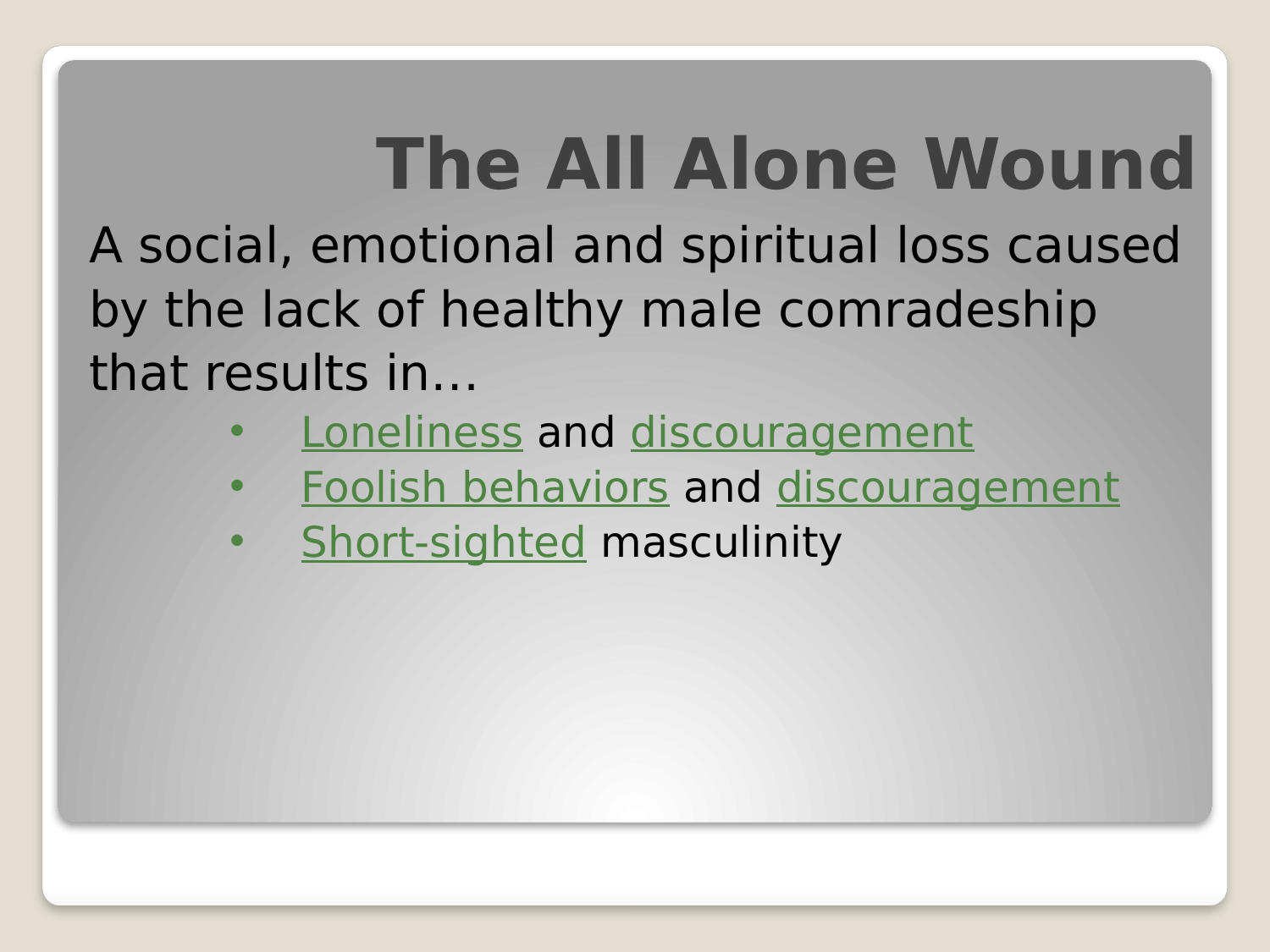

# The All Alone Wound
A social, emotional and spiritual loss caused
by the lack of healthy male comradeship
that results in…
Loneliness and discouragement
Foolish behaviors and discouragement
Short-sighted masculinity